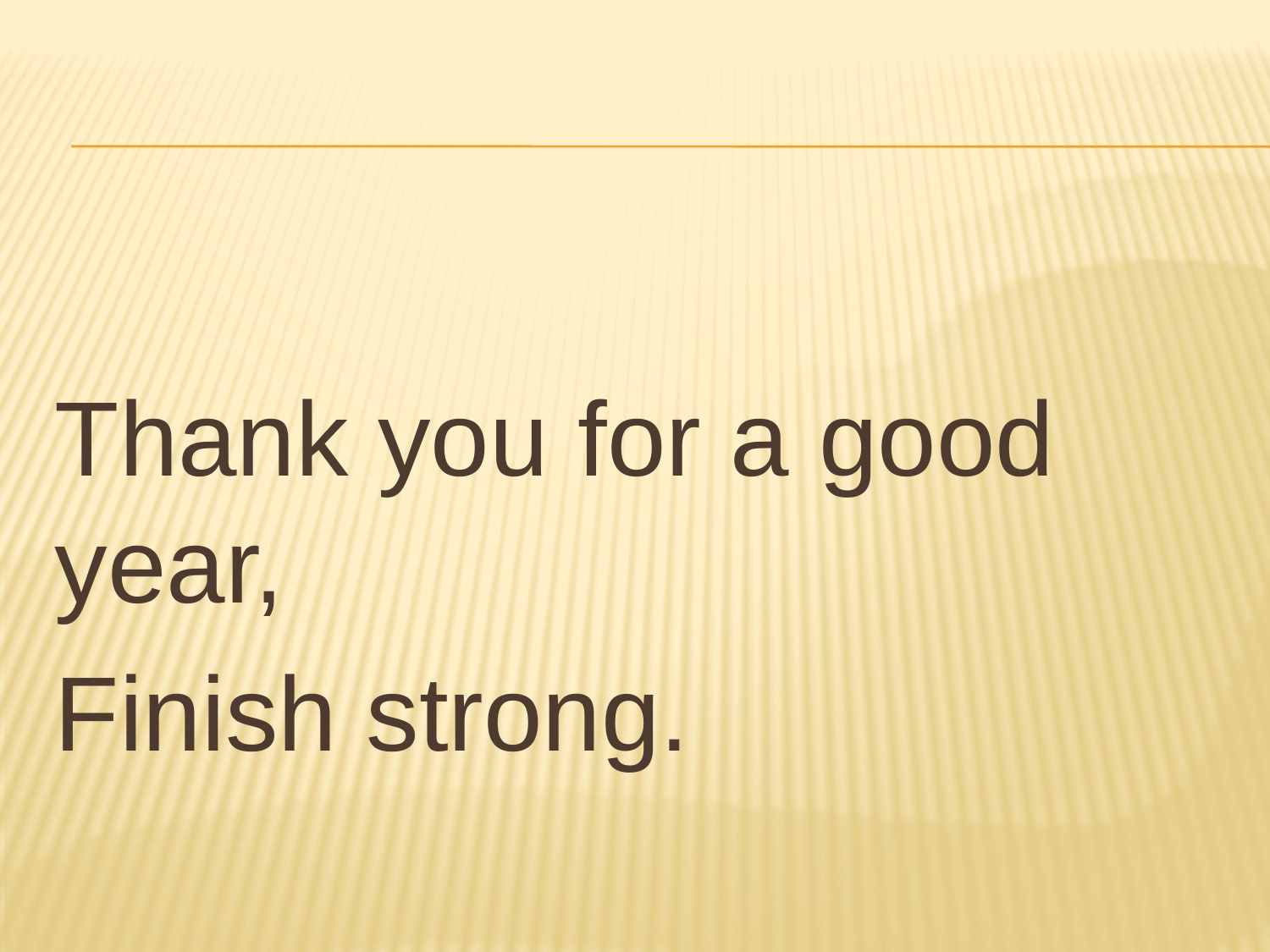

#

Thank you for a good year,
Finish strong.